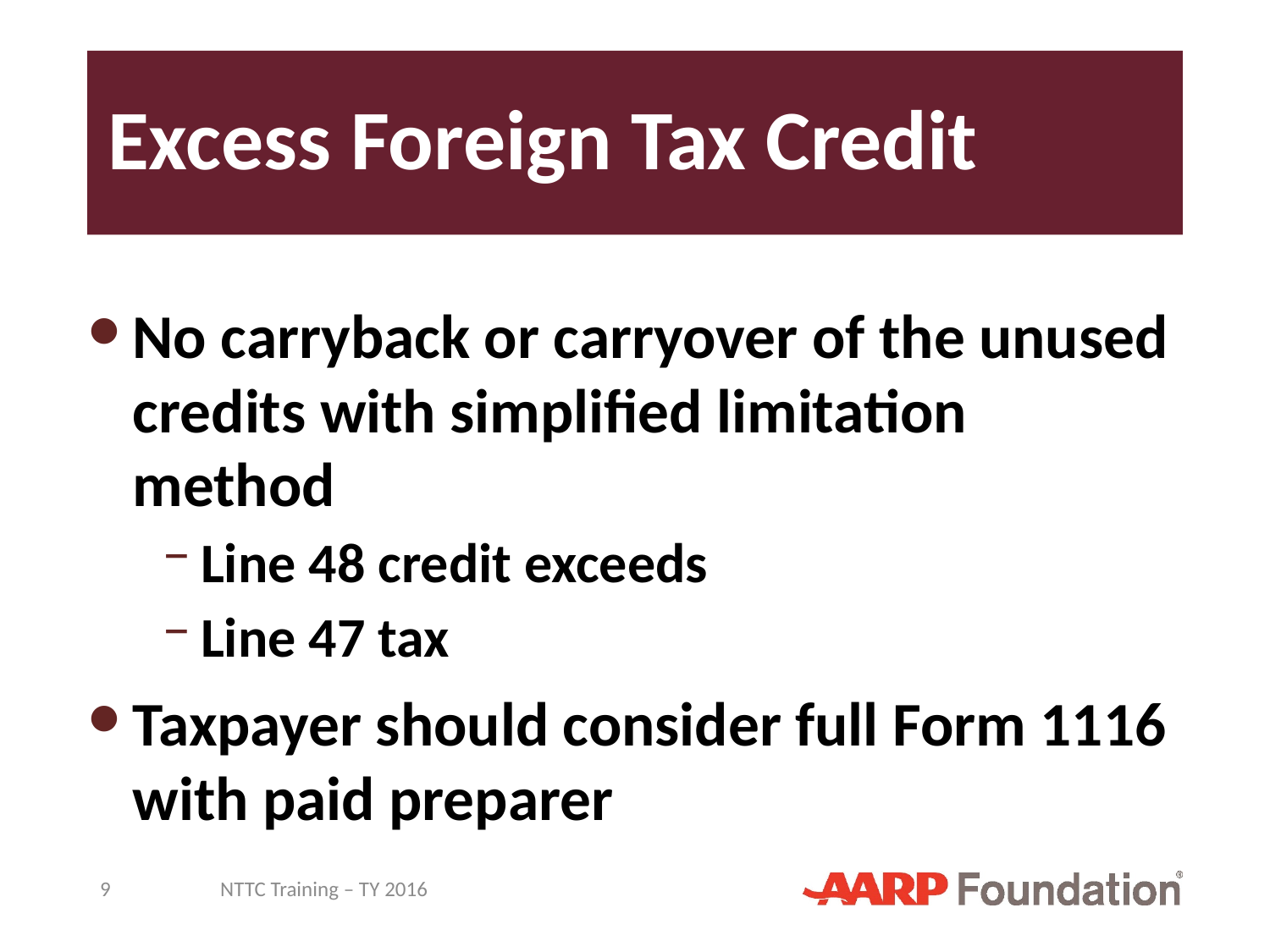

# Excess Foreign Tax Credit
No carryback or carryover of the unused credits with simplified limitation method
Line 48 credit exceeds
Line 47 tax
Taxpayer should consider full Form 1116 with paid preparer
9
NTTC Training – TY 2016